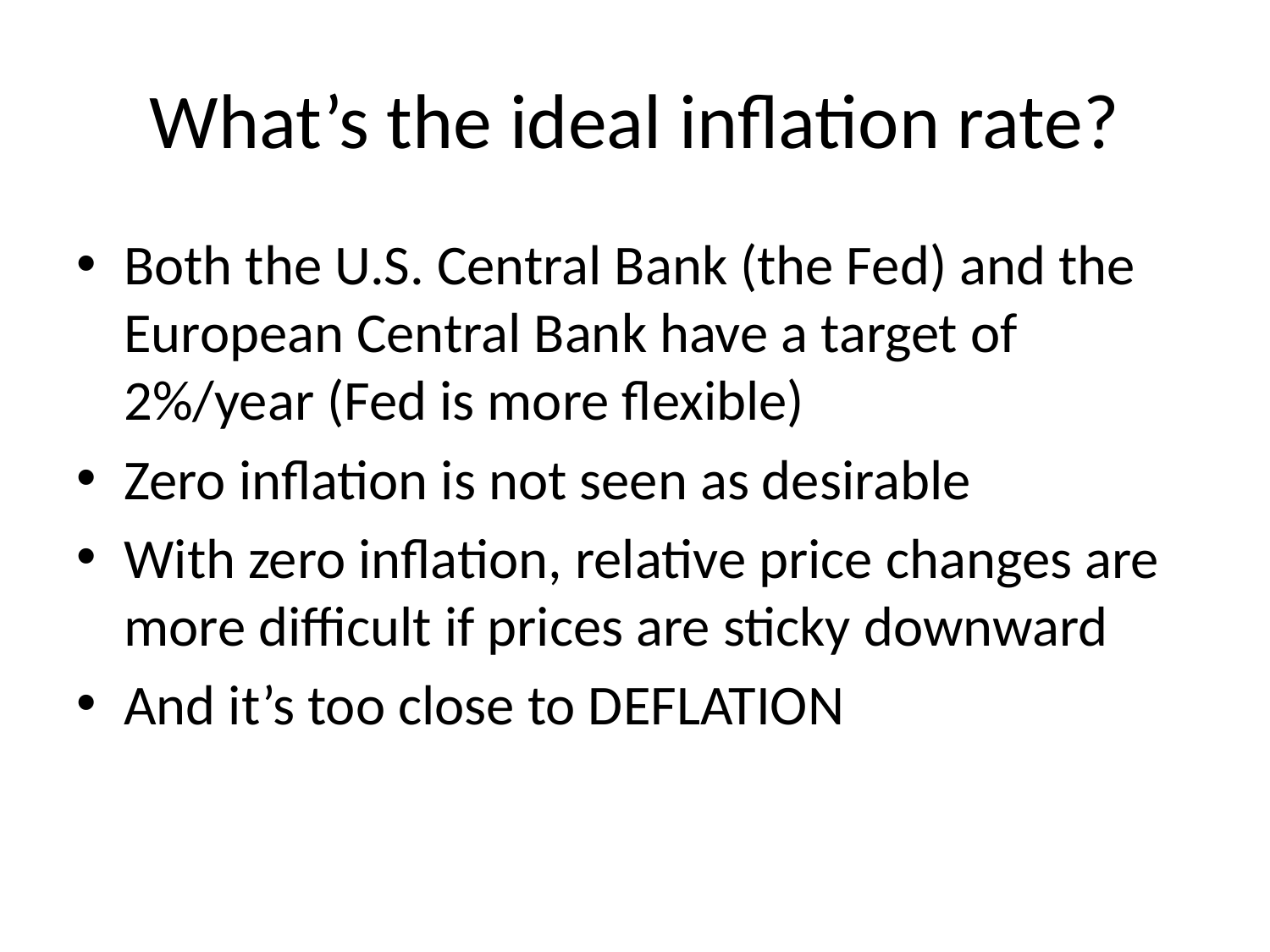

# What’s the ideal inflation rate?
Both the U.S. Central Bank (the Fed) and the European Central Bank have a target of 2%/year (Fed is more flexible)
Zero inflation is not seen as desirable
With zero inflation, relative price changes are more difficult if prices are sticky downward
And it’s too close to DEFLATION